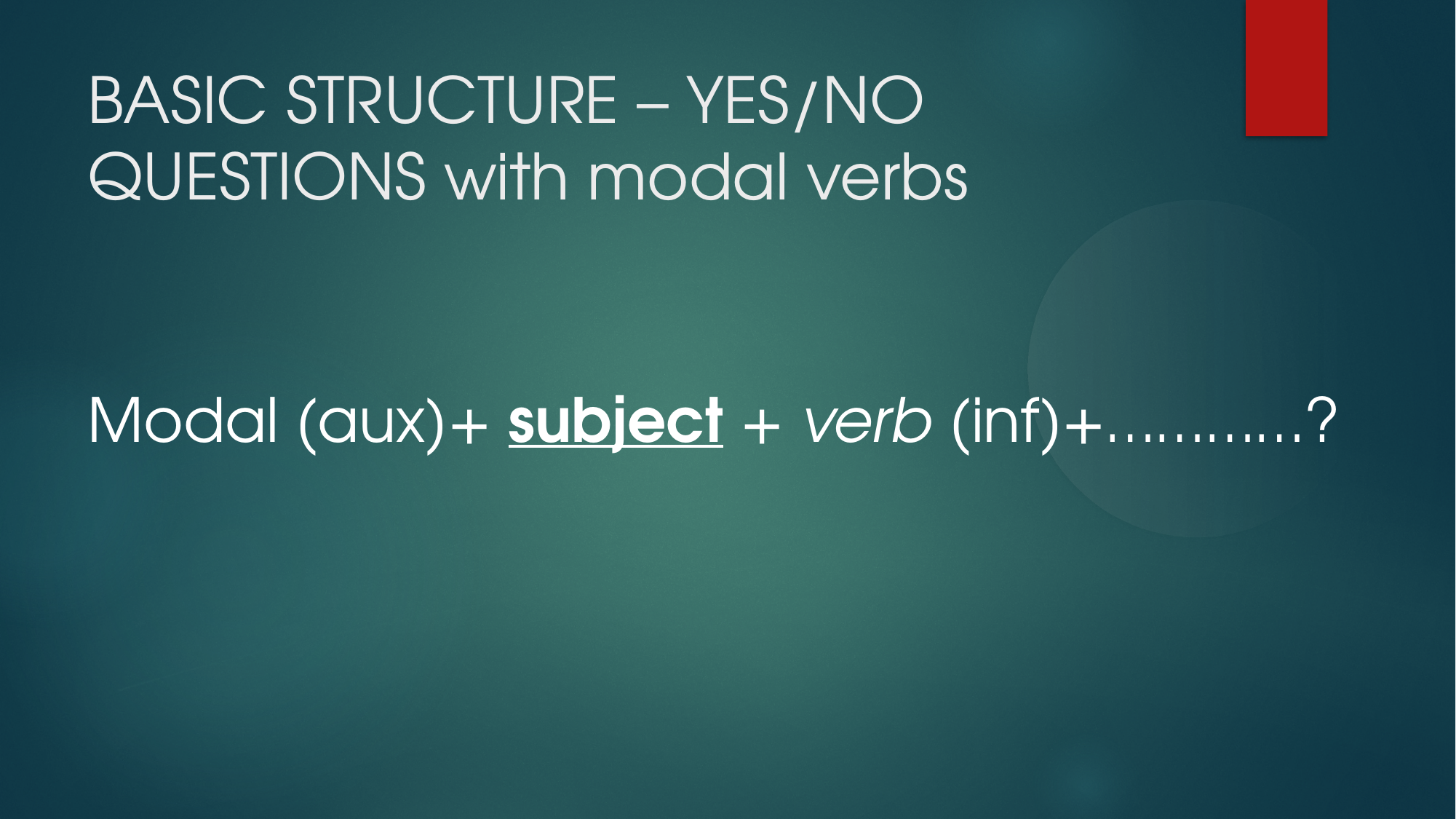

BASIC STRUCTURE – YES/NO QUESTIONS with modal verbs
Modal (aux)+ subject + verb (inf)+…………?